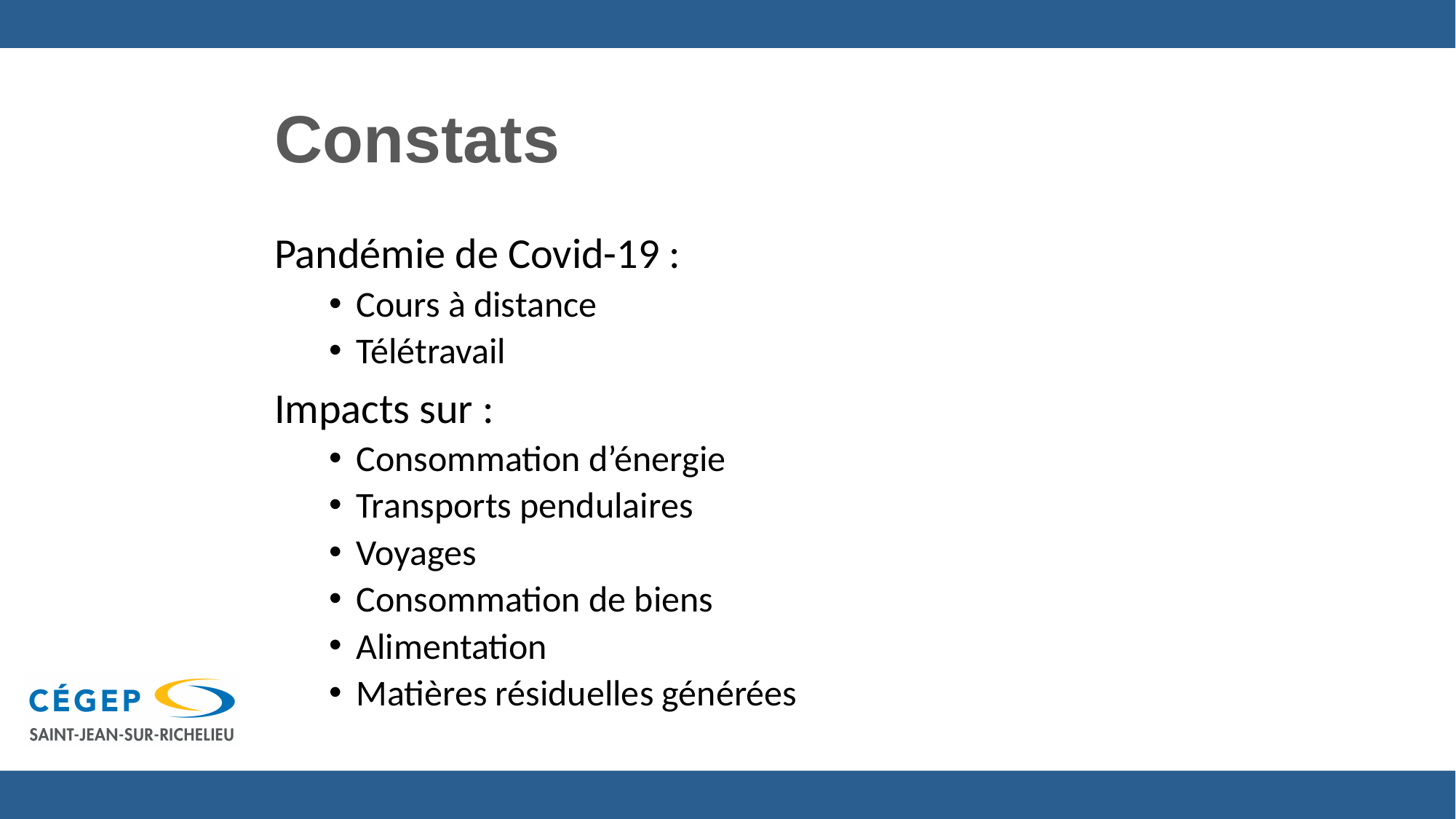

# Constats
Pandémie de Covid-19 :
Cours à distance
Télétravail
Impacts sur :
Consommation d’énergie
Transports pendulaires
Voyages
Consommation de biens
Alimentation
Matières résiduelles générées